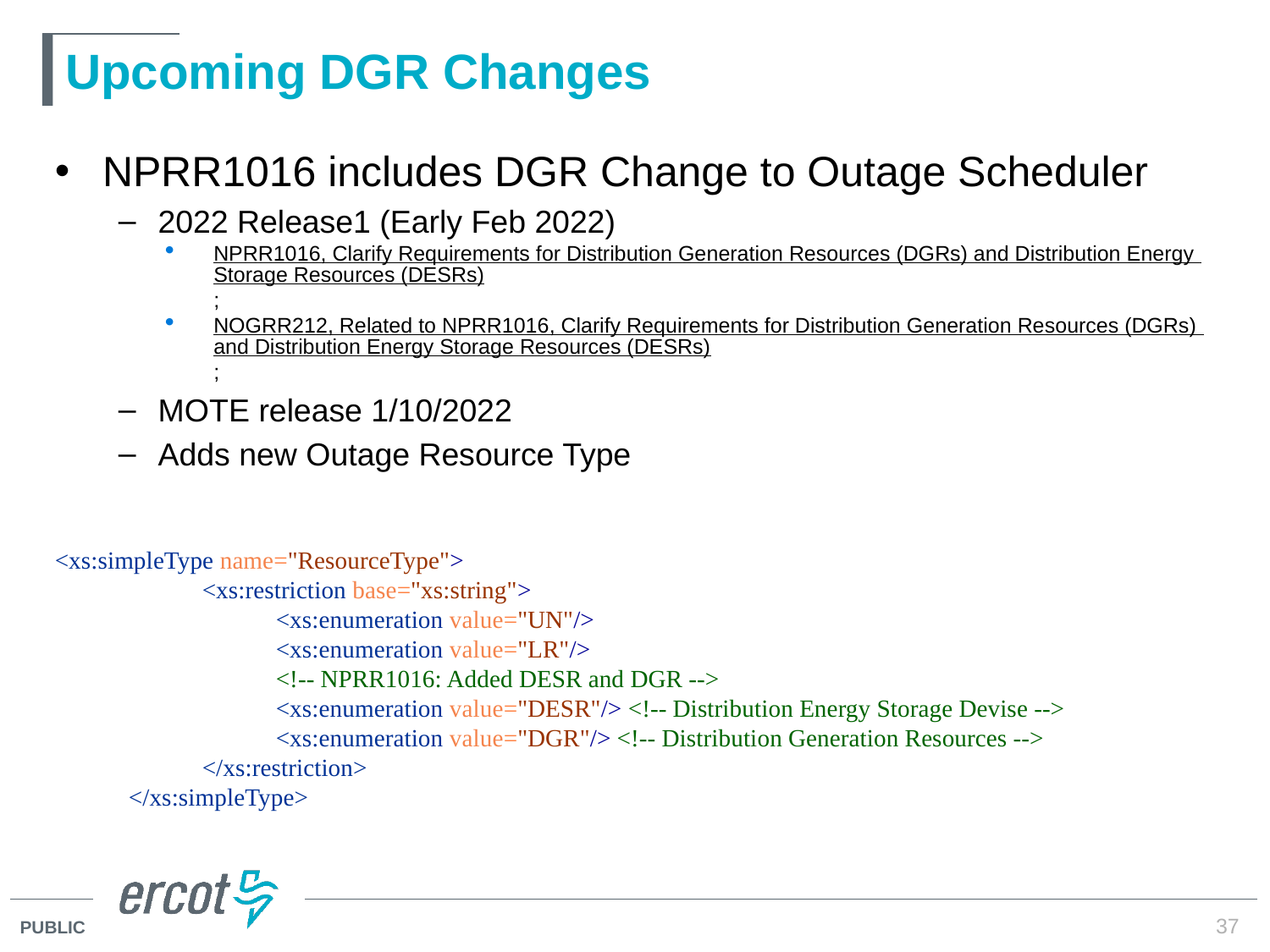

# Upcoming DGR Changes
NPRR1016 includes DGR Change to Outage Scheduler
2022 Release1 (Early Feb 2022)
NPRR1016, Clarify Requirements for Distribution Generation Resources (DGRs) and Distribution Energy Storage Resources (DESRs);
NOGRR212, Related to NPRR1016, Clarify Requirements for Distribution Generation Resources (DGRs) and Distribution Energy Storage Resources (DESRs);
MOTE release 1/10/2022
Adds new Outage Resource Type

<xs:simpleType name="ResourceType">
                        <xs:restriction base="xs:string">
                                    <xs:enumeration value="UN"/>
                                    <xs:enumeration value="LR"/>
                                    <!-- NPRR1016: Added DESR and DGR -->
                                    <xs:enumeration value="DESR"/> <!-- Distribution Energy Storage Devise -->
                                    <xs:enumeration value="DGR"/> <!-- Distribution Generation Resources -->
                        </xs:restriction>
            </xs:simpleType>

37